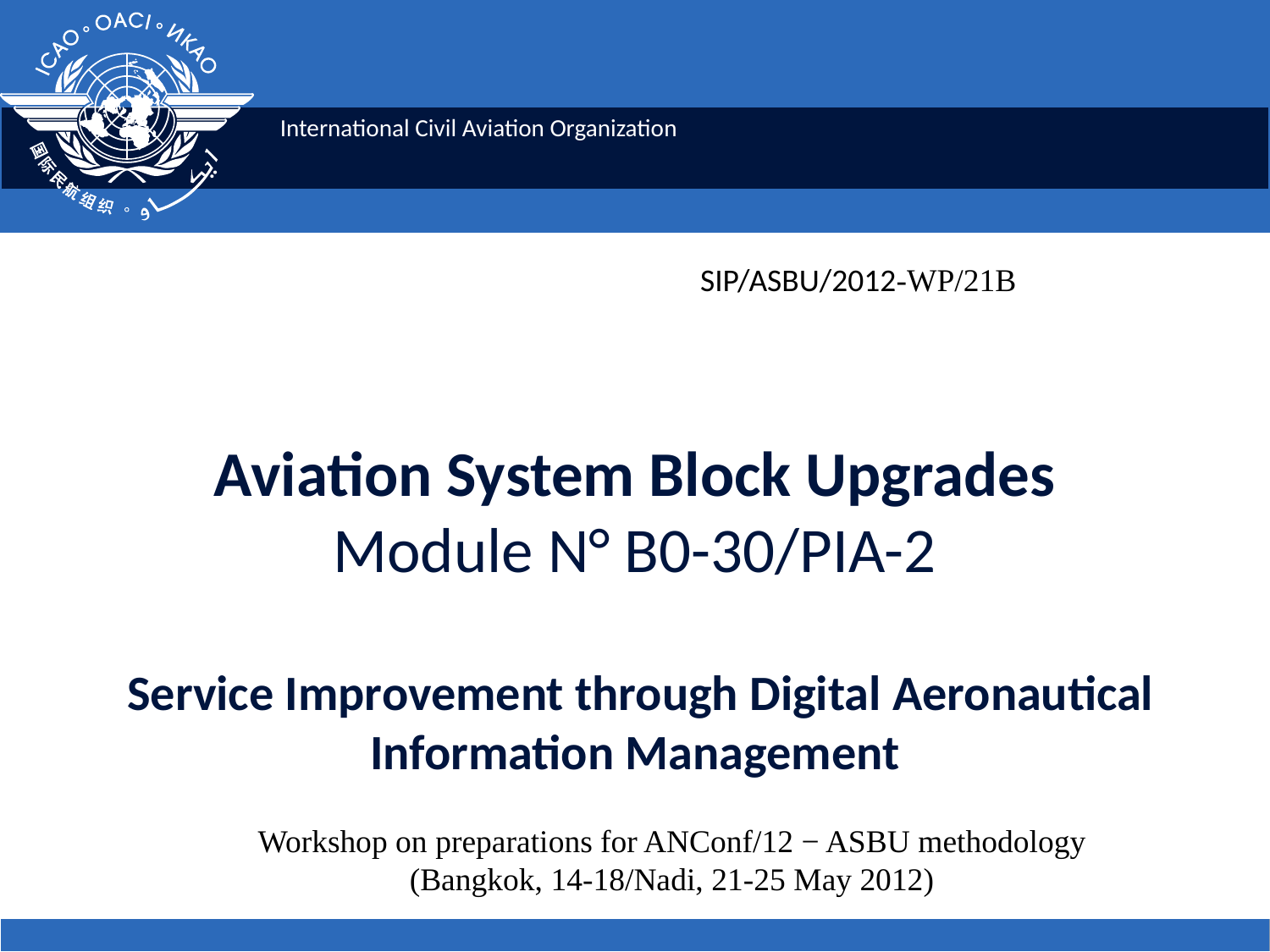

SIP/ASBU/2012-WP/21B
# Aviation System Block Upgrades Module N° B0-30/PIA-2 Service Improvement through Digital Aeronautical Information Management
Workshop on preparations for ANConf/12 − ASBU methodology
(Bangkok, 14-18/Nadi, 21-25 May 2012)